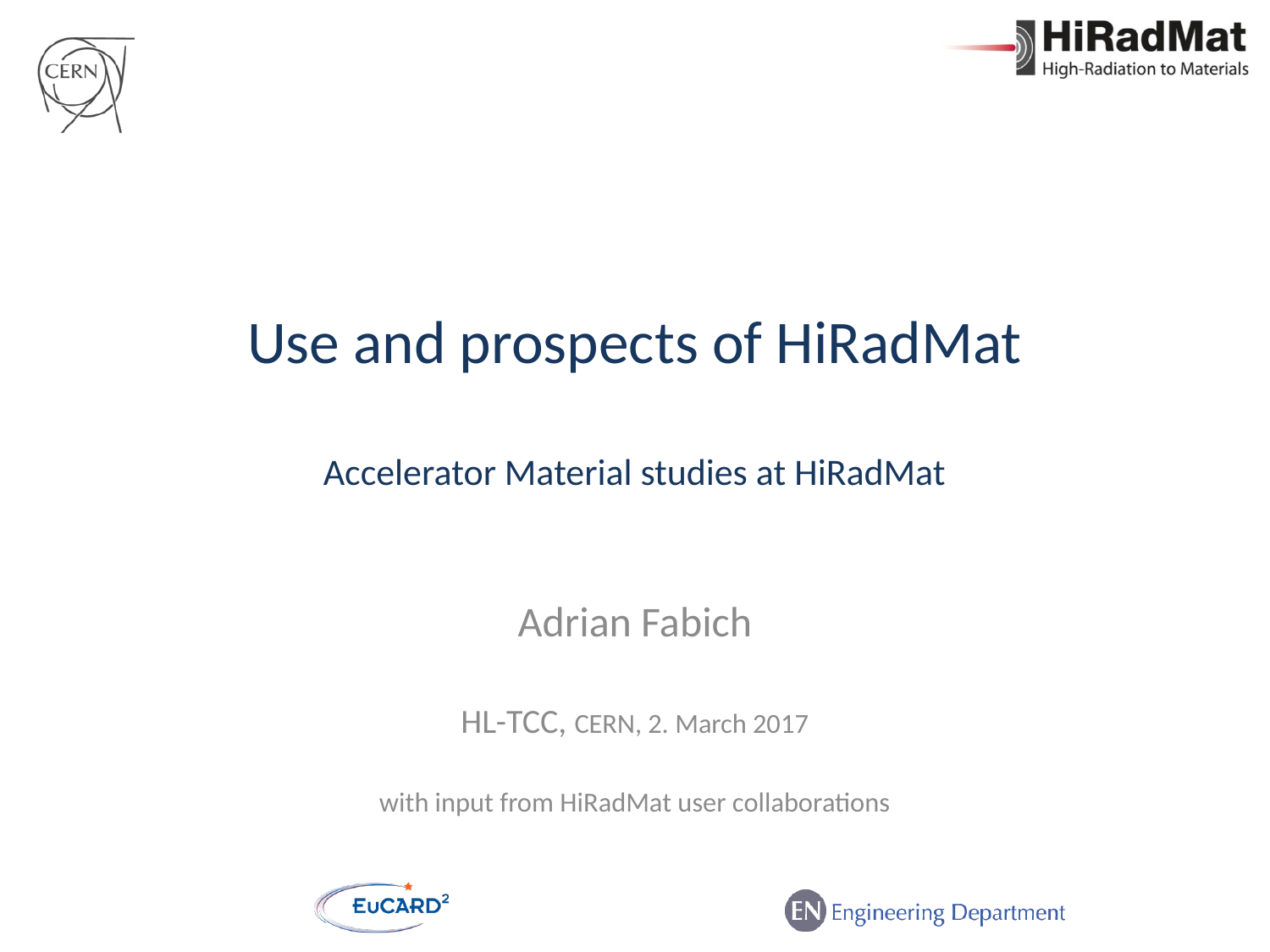

# Use and prospects of HiRadMat Accelerator Material studies at HiRadMat

Adrian Fabich

HL-TCC, CERN, 2. March 2017

with input from HiRadMat user collaborations